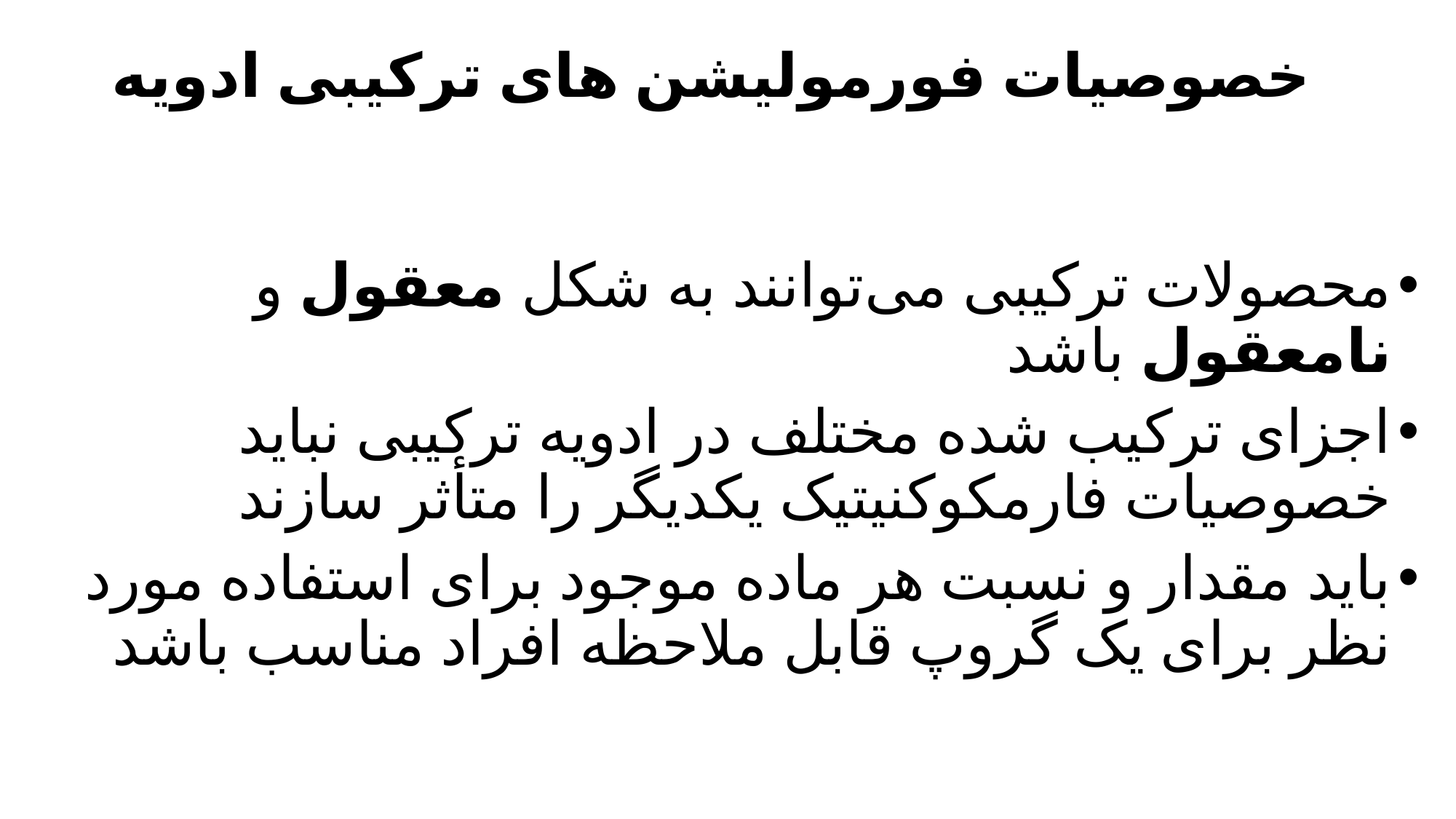

# خصوصیات فورمولیشن های ترکیبی ادویه
محصولات ترکیبی می‌توانند به شکل معقول و نامعقول باشد
اجزای ترکیب شده مختلف در ادویه ترکیبی نباید خصوصیات فارمکوکنیتیک یکدیگر را متأثر سازند
باید مقدار و نسبت هر ماده موجود برای استفاده مورد نظر برای یک گروپ قابل ملاحظه افراد مناسب باشد